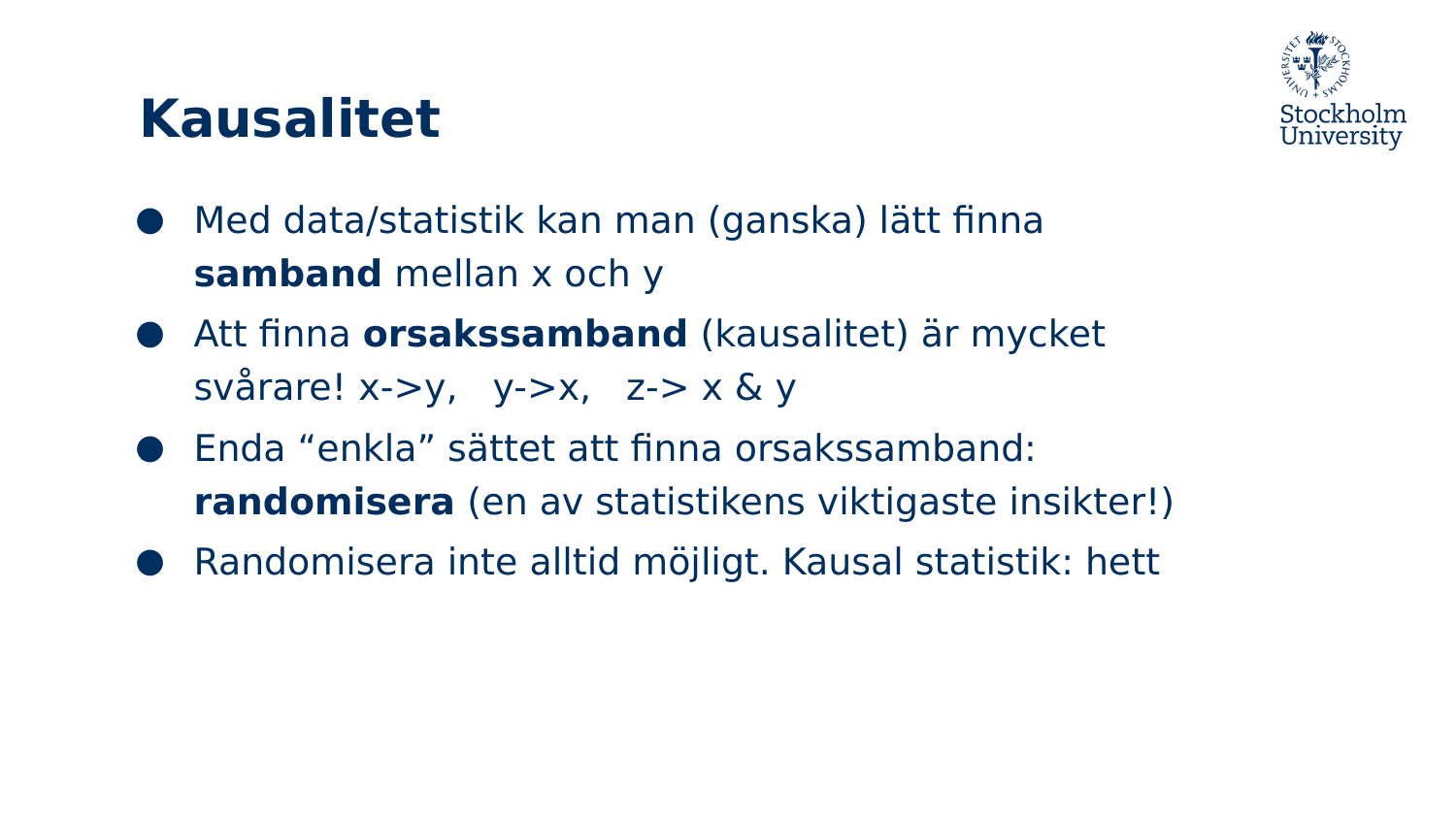

# Kausalitet
Med data/statistik kan man (ganska) lätt finna samband mellan x och y
Att finna orsakssamband (kausalitet) är mycket svårare! x->y,   y->x,   z-> x & y
Enda “enkla” sättet att finna orsakssamband: randomisera (en av statistikens viktigaste insikter!)
Randomisera inte alltid möjligt. Kausal statistik: hett